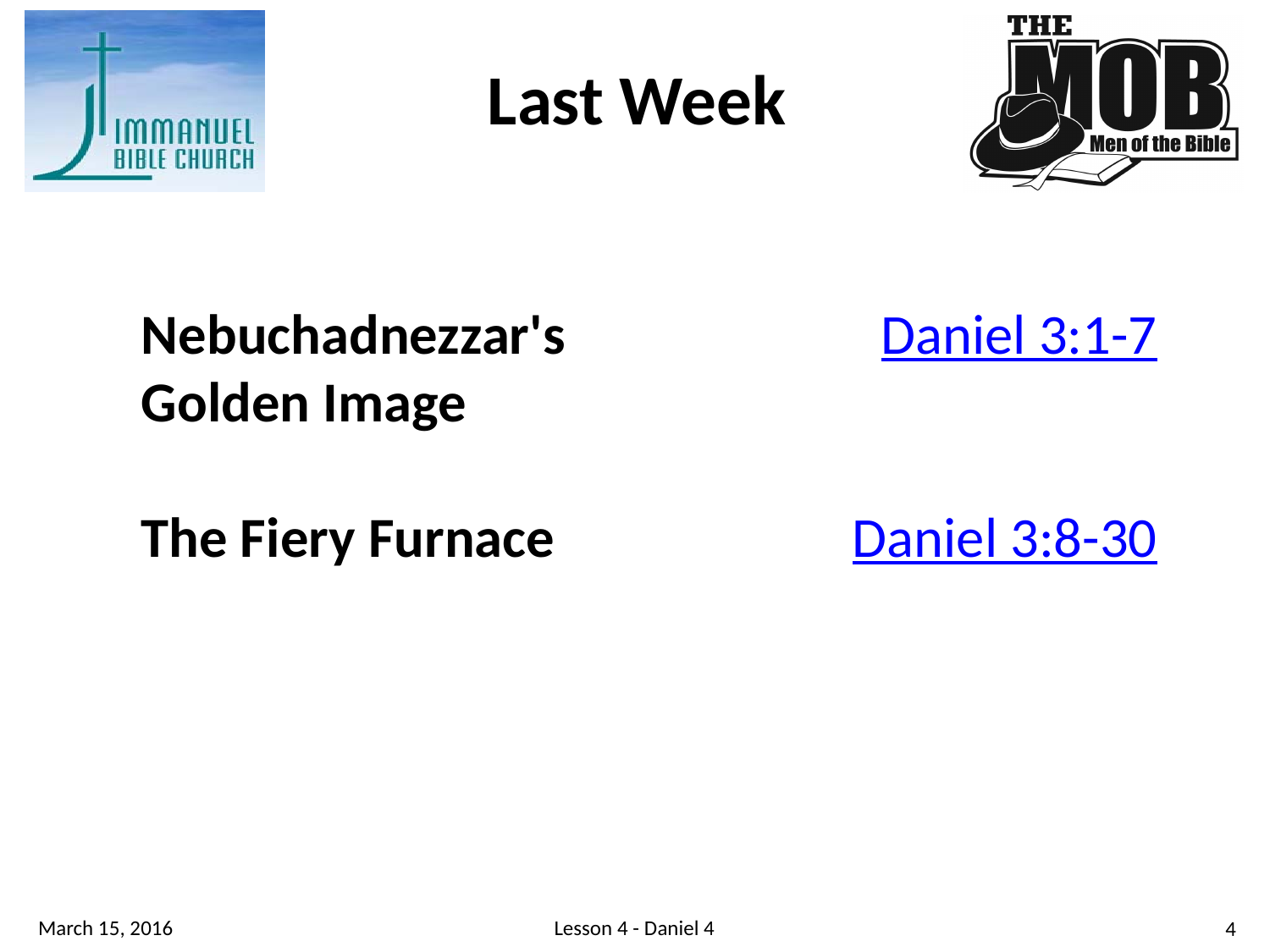

Last Week

Nebuchadnezzar's 	Daniel 3:1-7
Golden Image

The Fiery Furnace	Daniel 3:8-30

Lesson 4 - Daniel 4
March 15, 2016
4